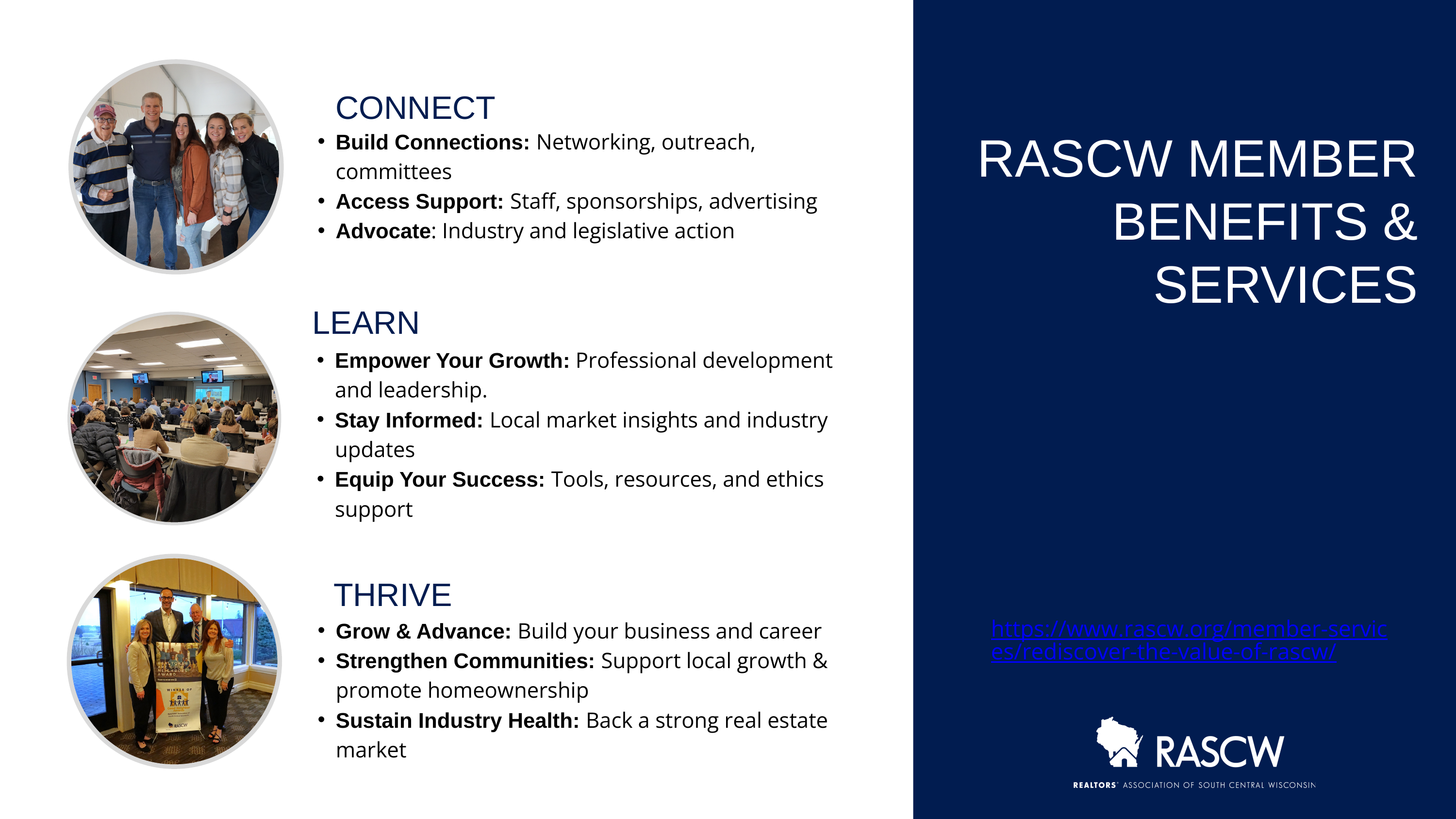

CONNECT
Build Connections: Networking, outreach, committees
Access Support: Staff, sponsorships, advertising
Advocate: Industry and legislative action

RASCW MEMBER
BENEFITS & SERVICES
LEARN

Empower Your Growth: Professional development and leadership.
Stay Informed: Local market insights and industry updates
Equip Your Success: Tools, resources, and ethics support

THRIVE
Grow & Advance: Build your business and career
Strengthen Communities: Support local growth & promote homeownership
Sustain Industry Health: Back a strong real estate market
https://www.rascw.org/member-services/rediscover-the-value-of-rascw/